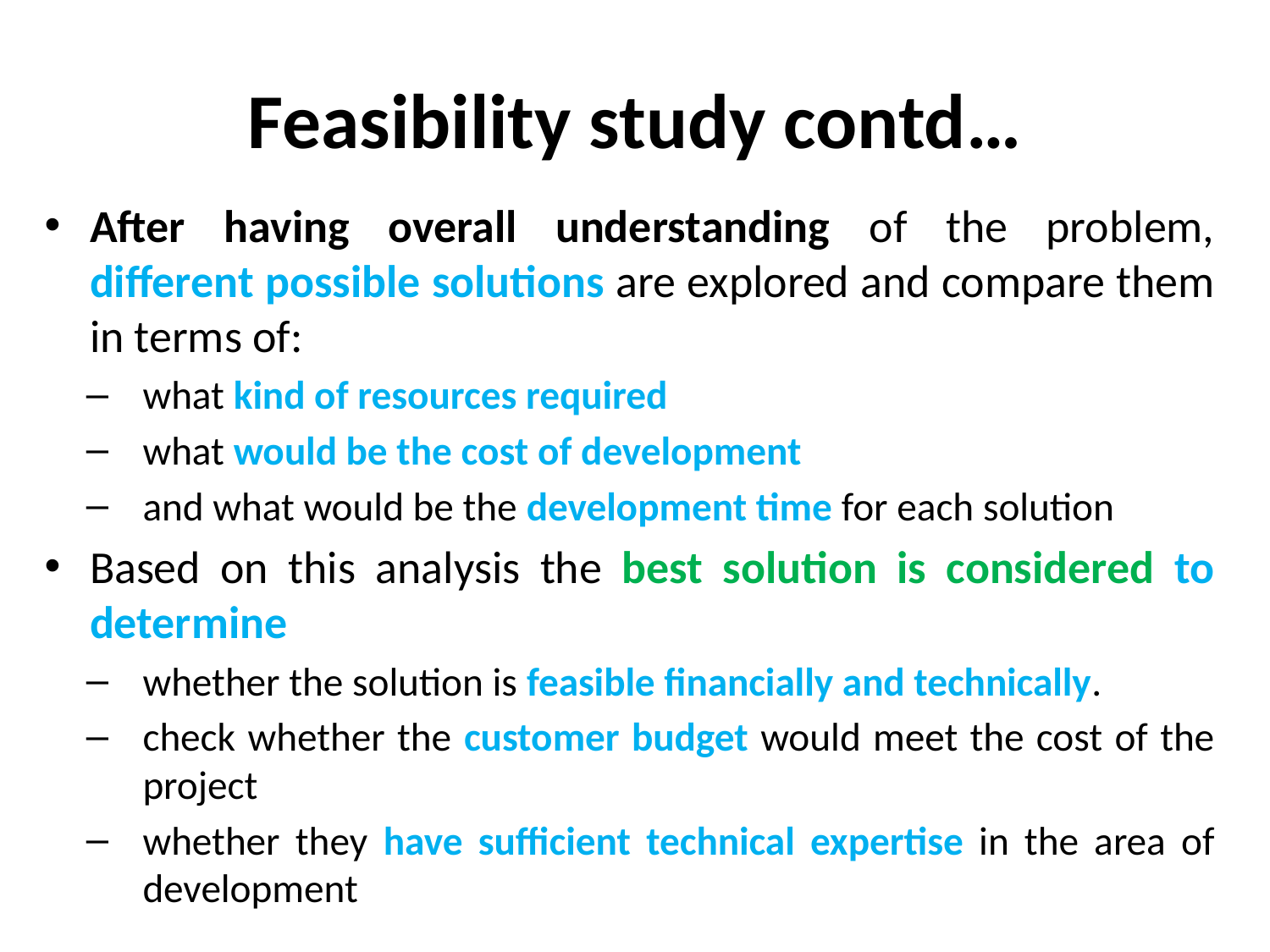

# Feasibility study contd…
After having overall understanding of the problem, different possible solutions are explored and compare them in terms of:
what kind of resources required
what would be the cost of development
and what would be the development time for each solution
Based on this analysis the best solution is considered to determine
whether the solution is feasible financially and technically.
check whether the customer budget would meet the cost of the project
whether they have sufficient technical expertise in the area of development